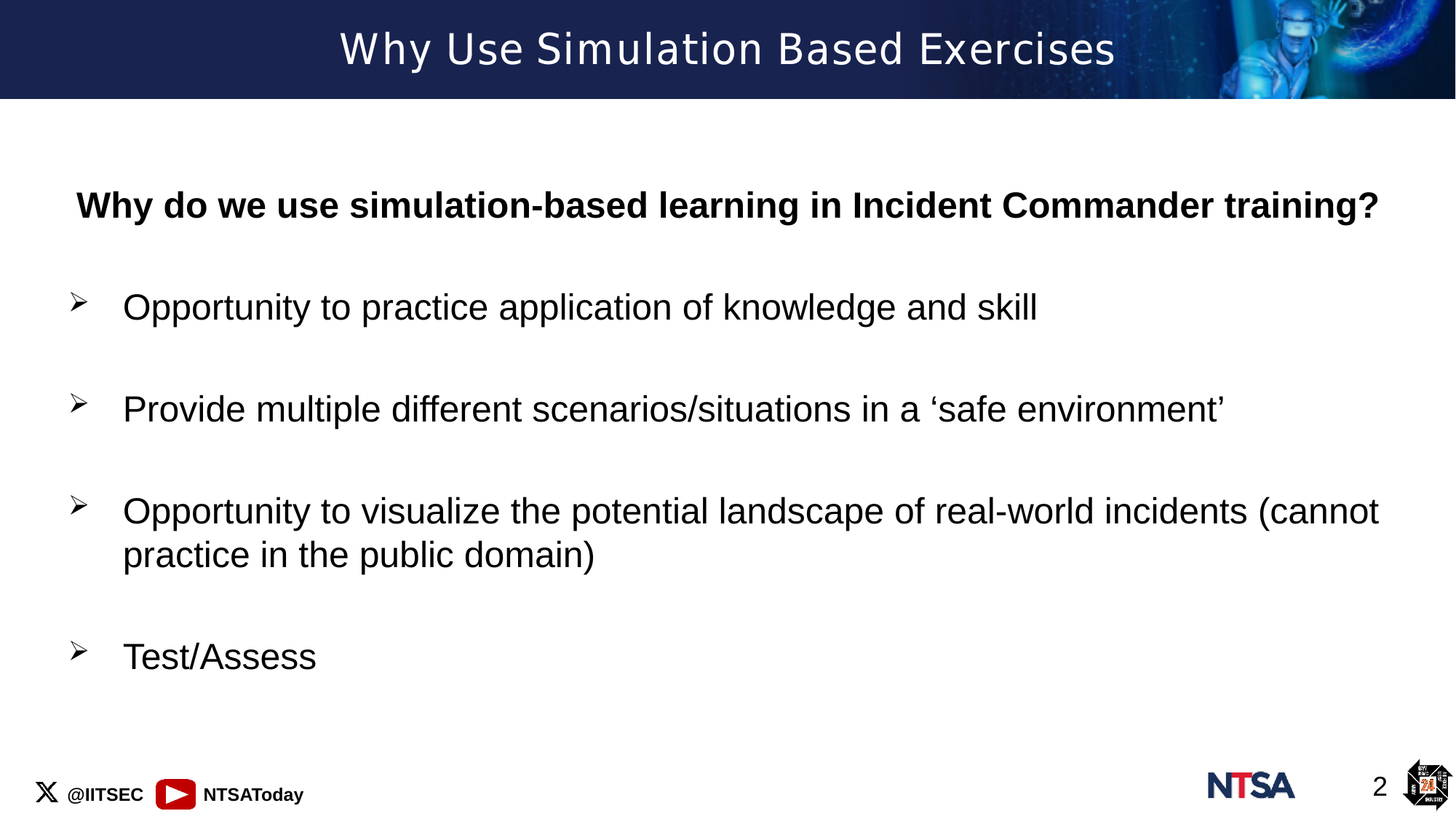

# Why Use Simulation Based Exercises

Why do we use simulation-based learning in Incident Commander training?

Opportunity to practice application of knowledge and skill

Provide multiple different scenarios/situations in a ‘safe environment’

Opportunity to visualize the potential landscape of real-world incidents (cannot practice in the public domain)

Test/Assess

2